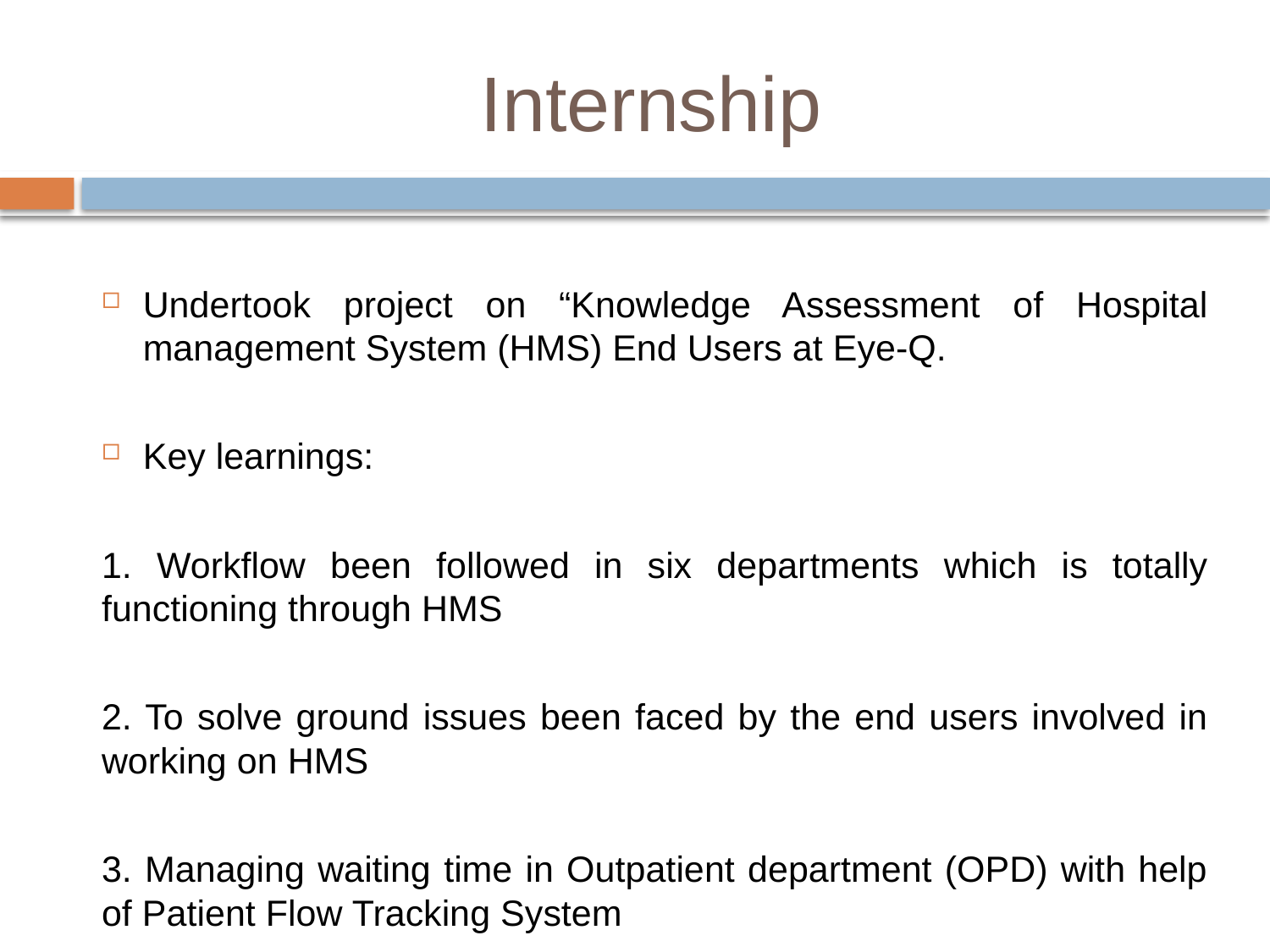

# Internship
Undertook project on “Knowledge Assessment of Hospital management System (HMS) End Users at Eye-Q.

Key learnings:

1. Workflow been followed in six departments which is totally functioning through HMS

2. To solve ground issues been faced by the end users involved in working on HMS

3. Managing waiting time in Outpatient department (OPD) with help of Patient Flow Tracking System